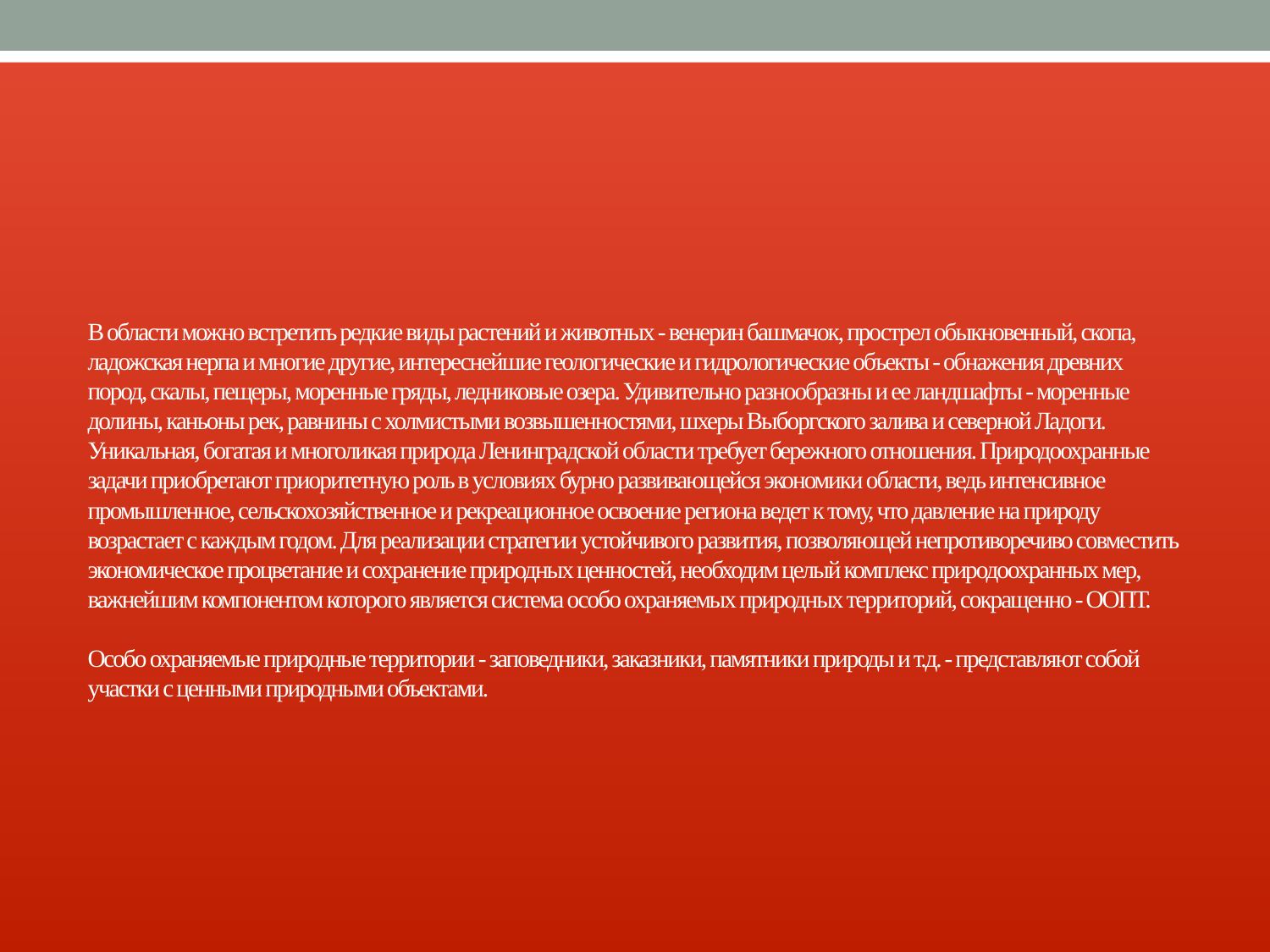

# В области можно встретить редкие виды растений и животных - венерин башмачок, прострел обыкновенный, скопа, ладожская нерпа и многие другие, интереснейшие геологические и гидрологические объекты - обнажения древних пород, скалы, пещеры, моренные гряды, ледниковые озера. Удивительно разнообразны и ее ландшафты - моренные долины, каньоны рек, равнины с холмистыми возвышенностями, шхеры Выборгского залива и северной Ладоги. Уникальная, богатая и многоликая природа Ленинградской области требует бережного отношения. Природоохранные задачи приобретают приоритетную роль в условиях бурно развивающейся экономики области, ведь интенсивное промышленное, сельскохозяйственное и рекреационное освоение региона ведет к тому, что давление на природу возрастает с каждым годом. Для реализации стратегии устойчивого развития, позволяющей непротиворечиво совместить экономическое процветание и сохранение природных ценностей, необходим целый комплекс природоохранных мер, важнейшим компонентом которого является система особо охраняемых природных территорий, сокращенно - ООПТ. Особо охраняемые природные территории - заповедники, заказники, памятники природы и т.д. - представляют собой участки с ценными природными объектами.